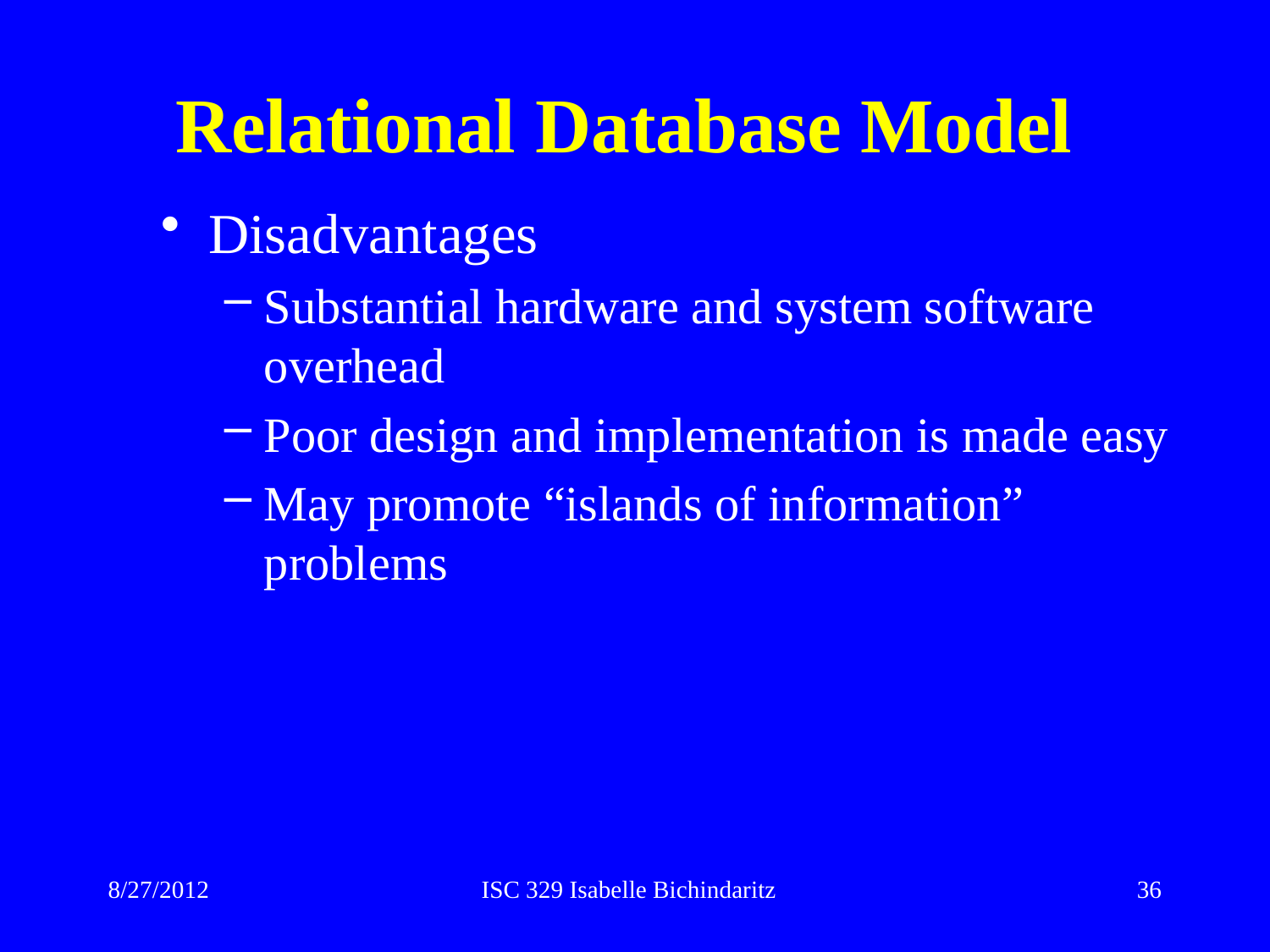

# Relational Database Model
Disadvantages
Substantial hardware and system software overhead
Poor design and implementation is made easy
May promote “islands of information” problems

8/27/2012
ISC 329 Isabelle Bichindaritz
36